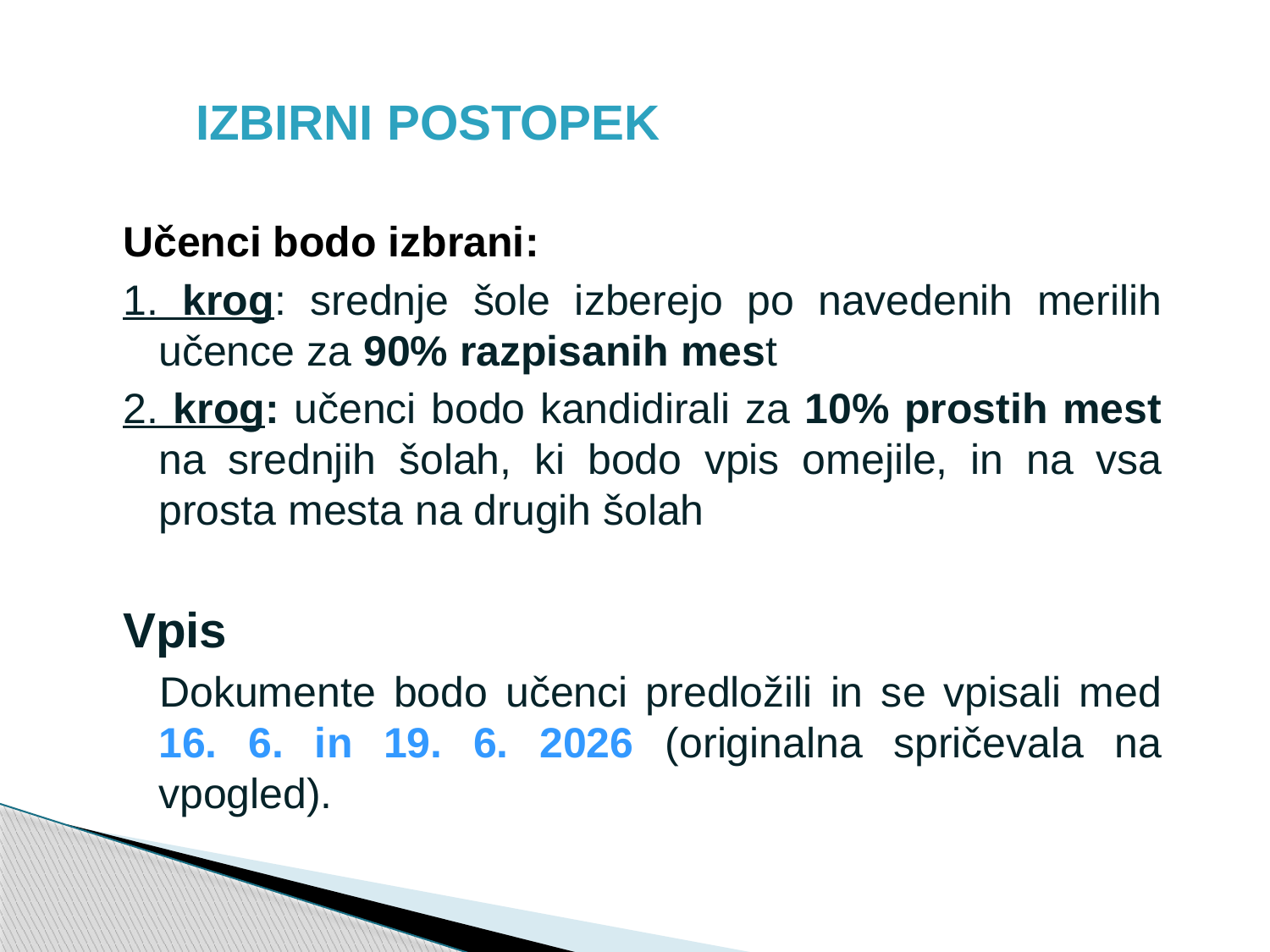

IZBIRNI POSTOPEK

Učenci bodo izbrani:
1. krog: srednje šole izberejo po navedenih merilih učence za 90% razpisanih mest
2. krog: učenci bodo kandidirali za 10% prostih mest na srednjih šolah, ki bodo vpis omejile, in na vsa prosta mesta na drugih šolah

Vpis
  Dokumente bodo učenci predložili in se vpisali med 16. 6. in 19. 6. 2026 (originalna spričevala na vpogled).